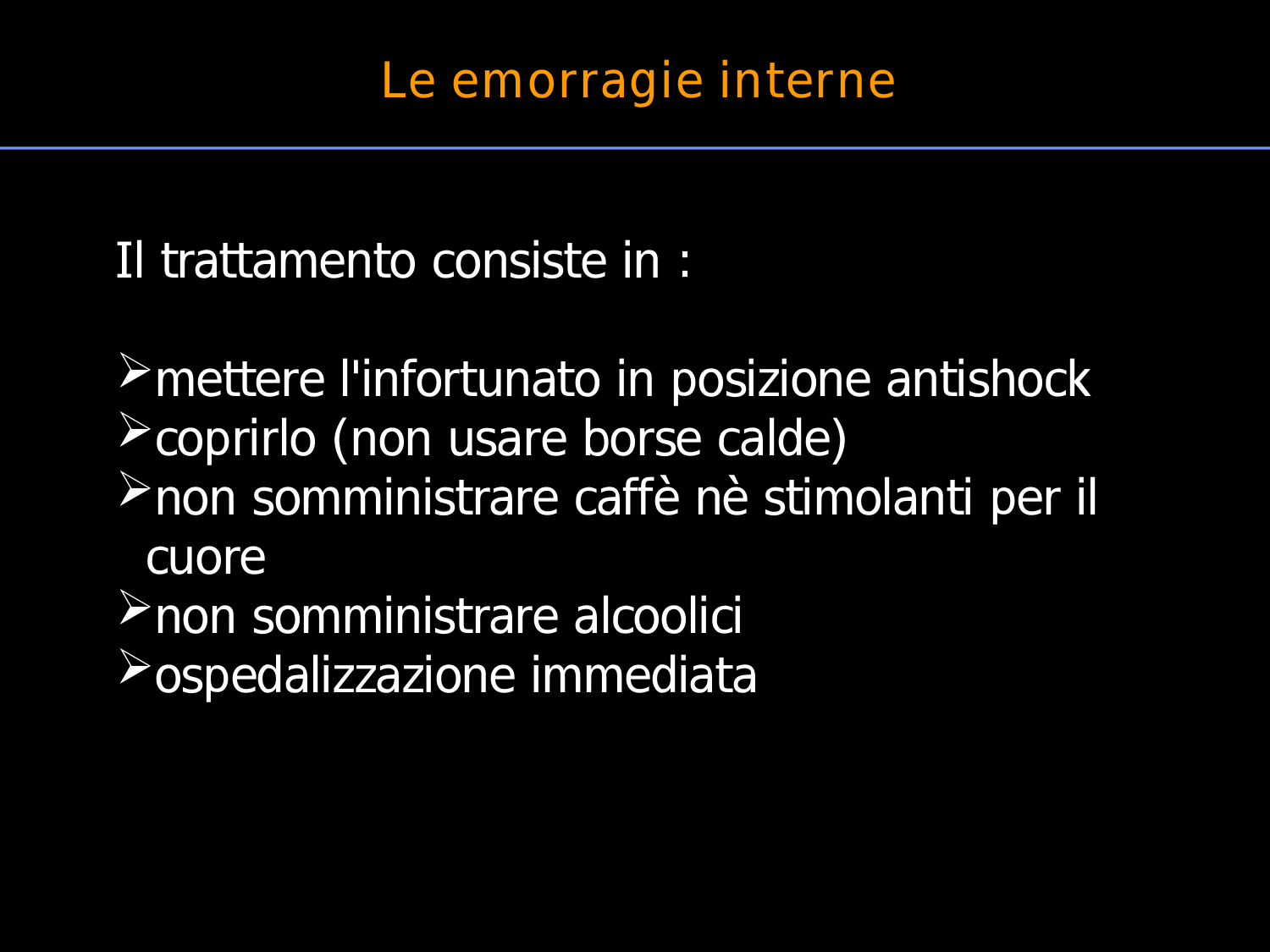

Le emorragie interne

Il trattamento consiste in :

mettere l'infortunato in posizione antishock
coprirlo (non usare borse calde)
non somministrare caffè nè stimolanti per il cuore
non somministrare alcoolici
ospedalizzazione immediata

#